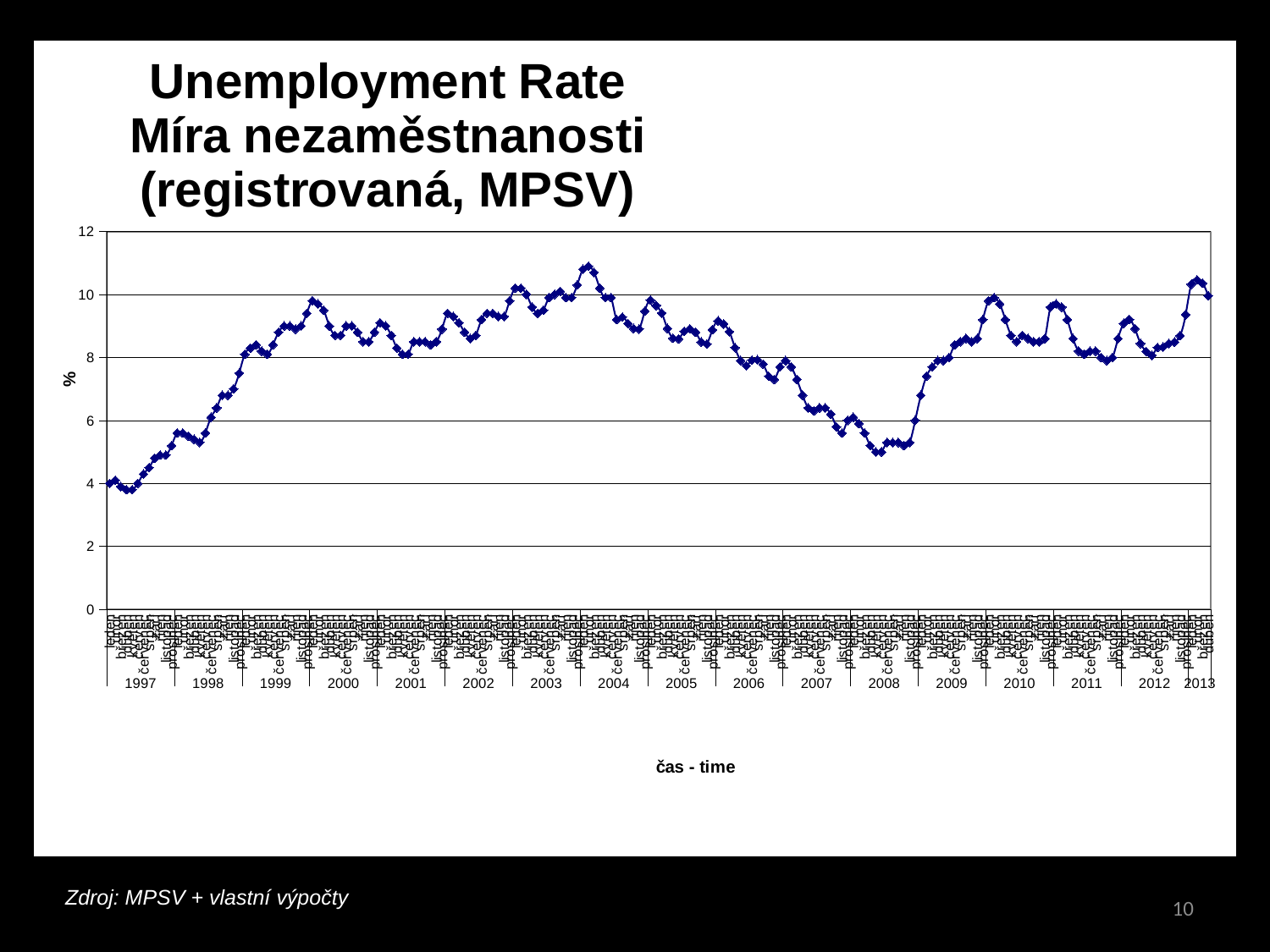

# Beveridgeova křivka

### Chart: Unemployment Rate
Míra nezaměstnanosti
(registrovaná, MPSV)

| Category |  |
|---|---|
| leden | 4.0 |
| únor | 4.1 |
| březen | 3.9 |
| duben | 3.8 |
| květen | 3.8 |
| červen | 4.0 |
| červenec | 4.3 |
| srpen | 4.5 |
| září | 4.8 |
| říjen | 4.9 |
| listopad | 4.9 |
| prosinec | 5.2 |
| leden | 5.6 |
| únor | 5.6 |
| březen | 5.5 |
| duben | 5.4 |
| květen | 5.3 |
| červen | 5.6 |
| červenec | 6.1 |
| srpen | 6.4 |
| září | 6.8 |
| říjen | 6.8 |
| listopad | 7.0 |
| prosinec | 7.5 |
| leden | 8.1 |
| únor | 8.3 |
| březen | 8.4 |
| duben | 8.200000000000001 |
| květen | 8.1 |
| červen | 8.4 |
| červenec | 8.8 |
| srpen | 9.0 |
| září | 9.0 |
| říjen | 8.9 |
| listopad | 9.0 |
| prosinec | 9.4 |
| leden | 9.8 |
| únor | 9.700000000000001 |
| březen | 9.5 |
| duben | 9.0 |
| květen | 8.700000000000001 |
| červen | 8.700000000000001 |
| červenec | 9.0 |
| srpen | 9.0 |
| září | 8.8 |
| říjen | 8.5 |
| listopad | 8.5 |
| prosinec | 8.8 |
| leden | 9.1 |
| únor | 9.0 |
| březen | 8.700000000000001 |
| duben | 8.3 |
| květen | 8.1 |
| červen | 8.1 |
| červenec | 8.5 |
| srpen | 8.5 |
| září | 8.5 |
| říjen | 8.4 |
| listopad | 8.5 |
| prosinec | 8.9 |
| leden | 9.4 |
| únor | 9.3 |
| březen | 9.1 |
| duben | 8.8 |
| květen | 8.6 |
| červen | 8.700000000000001 |
| červenec | 9.200000000000001 |
| srpen | 9.4 |
| září | 9.4 |
| říjen | 9.3 |
| listopad | 9.3 |
| prosinec | 9.8 |
| leden | 10.200000000000001 |
| únor | 10.200000000000001 |
| březen | 10.0 |
| duben | 9.6 |
| květen | 9.4 |
| červen | 9.5 |
| červenec | 9.9 |
| srpen | 10.0 |
| září | 10.1 |
| říjen | 9.9 |
| listopad | 9.9 |
| prosinec | 10.3 |
| leden | 10.8 |
| únor | 10.9 |
| březen | 10.7 |
| duben | 10.200000000000001 |
| květen | 9.9 |
| červen | 9.9 |
| červenec | 9.200000000000001 |
| srpen | 9.280000000000001 |
| září | 9.08 |
| říjen | 8.92 |
| listopad | 8.9 |
| prosinec | 9.47 |
| leden | 9.82 |
| únor | 9.65 |
| březen | 9.41 |
| duben | 8.92 |
| květen | 8.61 |
| červen | 8.59 |
| červenec | 8.83 |
| srpen | 8.91 |
| září | 8.8 |
| říjen | 8.49 |
| listopad | 8.43 |
| prosinec | 8.88 |
| leden | 9.16 |
| únor | 9.06 |
| březen | 8.82 |
| duben | 8.31 |
| květen | 7.9 |
| červen | 7.74 |
| červenec | 7.915049084650411 |
| srpen | 7.926001534071871 |
| září | 7.78755601284917 |
| říjen | 7.4 |
| listopad | 7.3 |
| prosinec | 7.7 |
| leden | 7.9 |
| únor | 7.7 |
| březen | 7.3 |
| duben | 6.8 |
| květen | 6.4 |
| červen | 6.3 |
| červenec | 6.4 |
| srpen | 6.4 |
| září | 6.2 |
| říjen | 5.8 |
| listopad | 5.6 |
| prosinec | 6.0 |
| leden | 6.1 |
| únor | 5.9 |
| březen | 5.6 |
| duben | 5.2 |
| květen | 5.0 |
| červen | 5.0 |
| červenec | 5.3 |
| srpen | 5.3 |
| září | 5.3 |
| říjen | 5.2 |
| listopad | 5.3 |
| prosinec | 6.0 |
| leden | 6.8 |
| únor | 7.4 |
| březen | 7.7 |
| duben | 7.9 |
| květen | 7.9 |
| červen | 8.0 |
| červenec | 8.4 |
| srpen | 8.5 |
| září | 8.6 |
| říjen | 8.5 |
| listopad | 8.6 |
| prosinec | 9.200000000000001 |
| leden | 9.8 |
| únor | 9.9 |
| březen | 9.700000000000001 |
| duben | 9.200000000000001 |
| květen | 8.700000000000001 |
| červen | 8.5 |
| červenec | 8.700000000000001 |
| srpen | 8.6 |
| září | 8.5 |
| říjen | 8.5 |
| listopad | 8.6 |
| prosinec | 9.6 |
| leden | 9.700000000000001 |
| únor | 9.6 |
| březen | 9.200000000000001 |
| duben | 8.6 |
| květen | 8.200000000000001 |
| červen | 8.1 |
| červenec | 8.200000000000001 |
| srpen | 8.200000000000001 |
| září | 8.0 |
| říjen | 7.9 |
| listopad | 8.0 |
| prosinec | 8.6 |
| leden | 9.082147417562169 |
| únor | 9.211891628849456 |
| březen | 8.914353558589353 |
| duben | 8.44177482724681 |
| květen | 8.187793664621966 |
| červen | 8.067439671134254 |
| červenec | 8.312061829524055 |
| srpen | 8.33246411818079 |
| září | 8.445912138496952 |
| říjen | 8.48993507998378 |
| listopad | 8.692095273829167 |
| prosinec | 9.358020222363875 |
| leden | 10.324057274550674 |
| únor | 10.462825417375063 |
| březen | 10.358581886157607 |
| duben | 9.961346181399957 |
ČR dnes

Zdroj: MPSV + vlastní výpočty
10